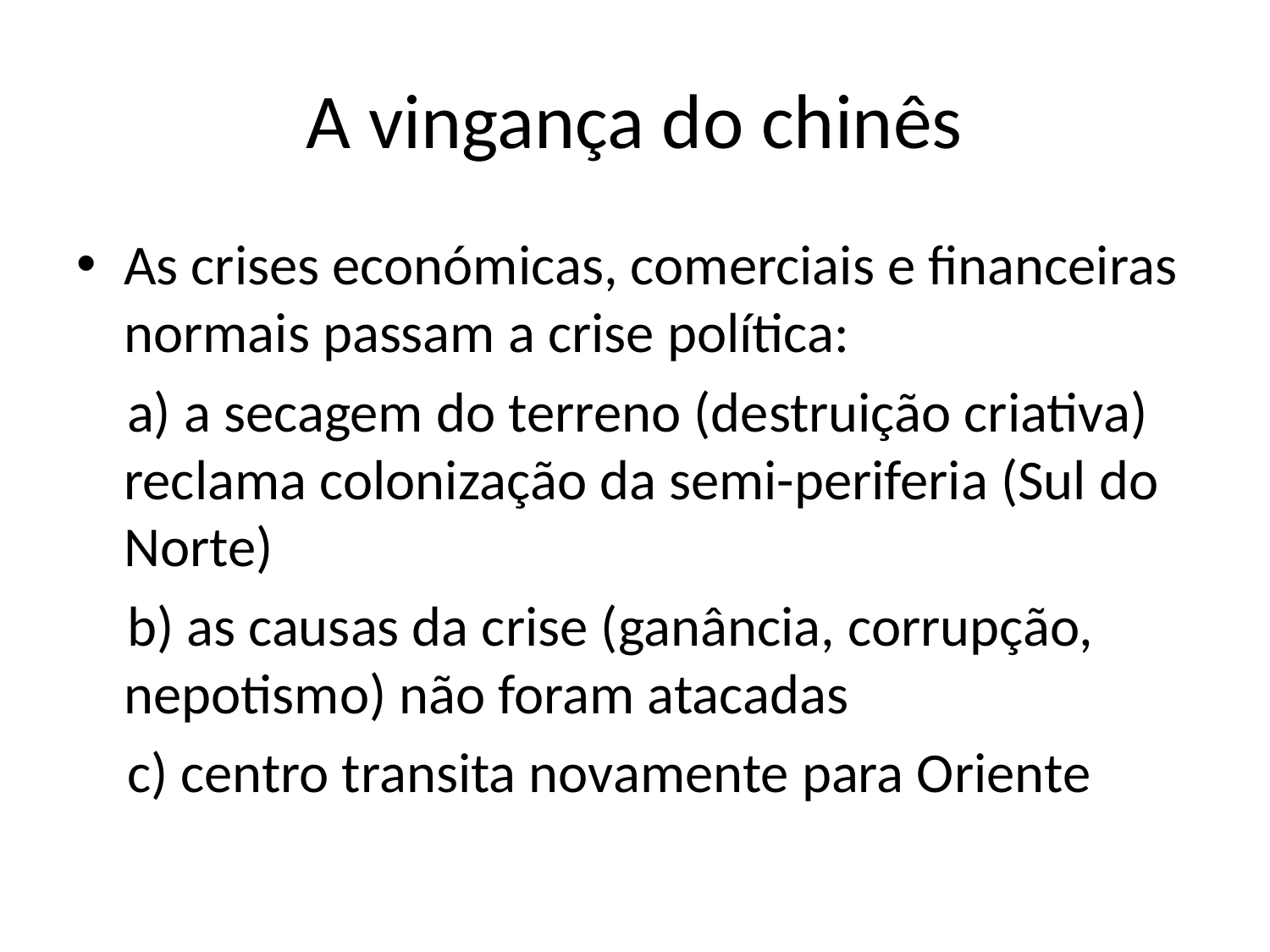

# A vingança do chinês
As crises económicas, comerciais e financeiras normais passam a crise política:
    a) a secagem do terreno (destruição criativa) reclama colonização da semi-periferia (Sul do Norte)
    b) as causas da crise (ganância, corrupção, nepotismo) não foram atacadas
    c) centro transita novamente para Oriente